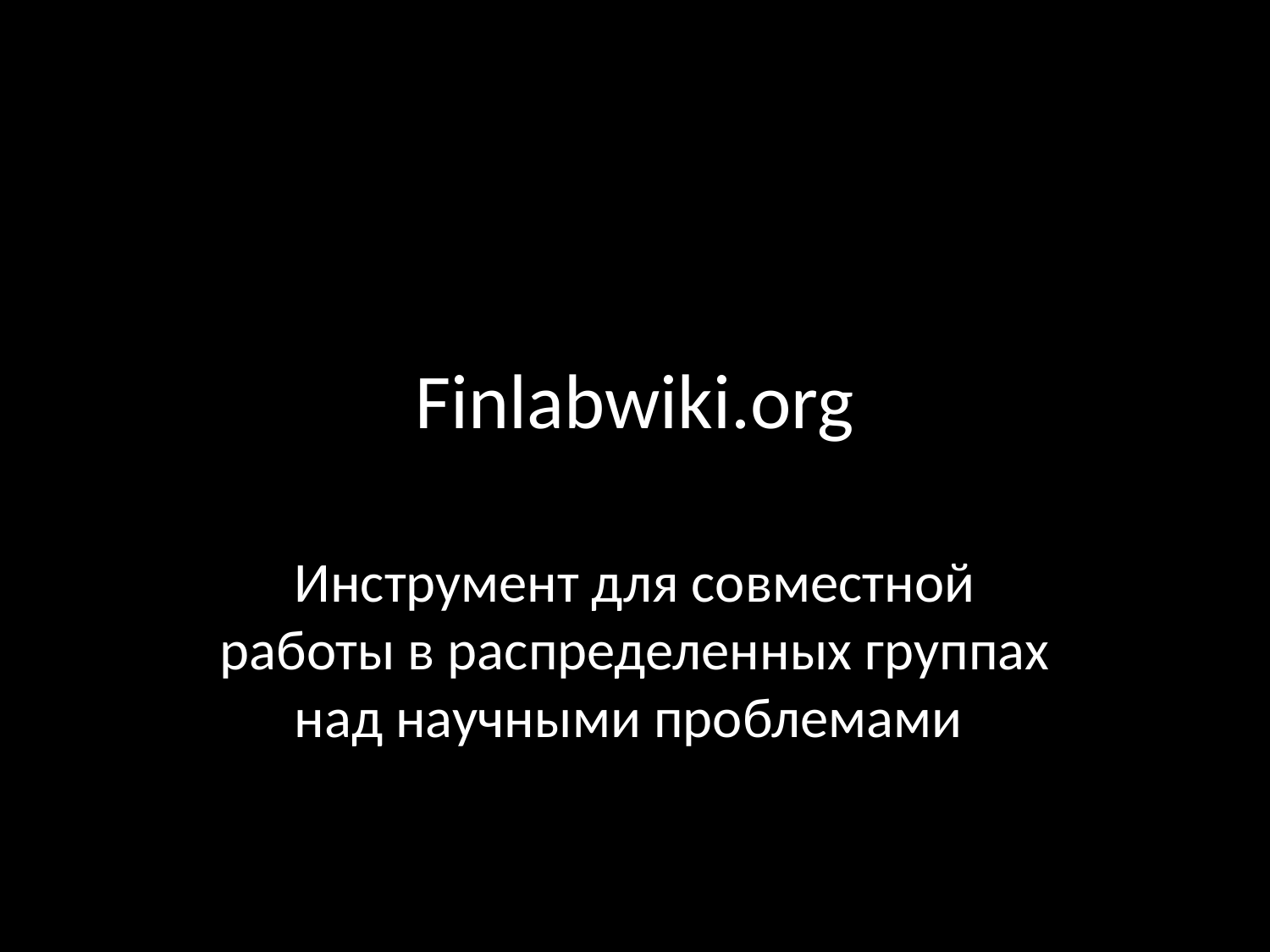

# Finlabwiki.org
Инструмент для совместной работы в распределенных группах
над научными проблемами